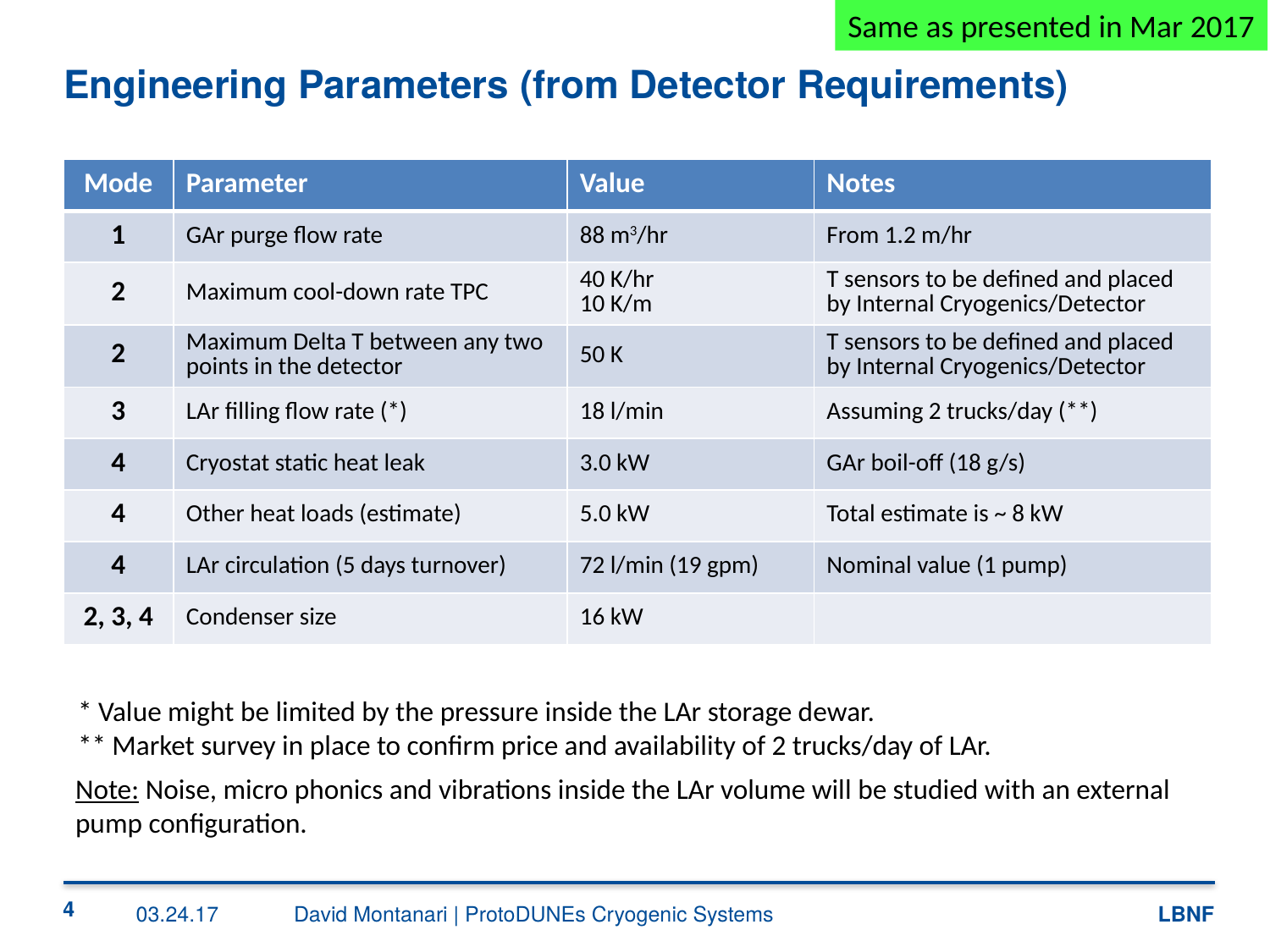

Same as presented in Mar 2017
# Engineering Parameters (from Detector Requirements)
| Mode | Parameter | Value | Notes |
| --- | --- | --- | --- |
| 1 | GAr purge flow rate | 88 m3/hr | From 1.2 m/hr |
| 2 | Maximum cool-down rate TPC | 40 K/hr 10 K/m | T sensors to be defined and placed by Internal Cryogenics/Detector |
| 2 | Maximum Delta T between any two points in the detector | 50 K | T sensors to be defined and placed by Internal Cryogenics/Detector |
| 3 | LAr filling flow rate (\*) | 18 l/min | Assuming 2 trucks/day (\*\*) |
| 4 | Cryostat static heat leak | 3.0 kW | GAr boil-off (18 g/s) |
| 4 | Other heat loads (estimate) | 5.0 kW | Total estimate is ~ 8 kW |
| 4 | LAr circulation (5 days turnover) | 72 l/min (19 gpm) | Nominal value (1 pump) |
| 2, 3, 4 | Condenser size | 16 kW |  |
* Value might be limited by the pressure inside the LAr storage dewar.
** Market survey in place to confirm price and availability of 2 trucks/day of LAr.
Note: Noise, micro phonics and vibrations inside the LAr volume will be studied with an external pump configuration.
4
03.24.17
David Montanari | ProtoDUNEs Cryogenic Systems